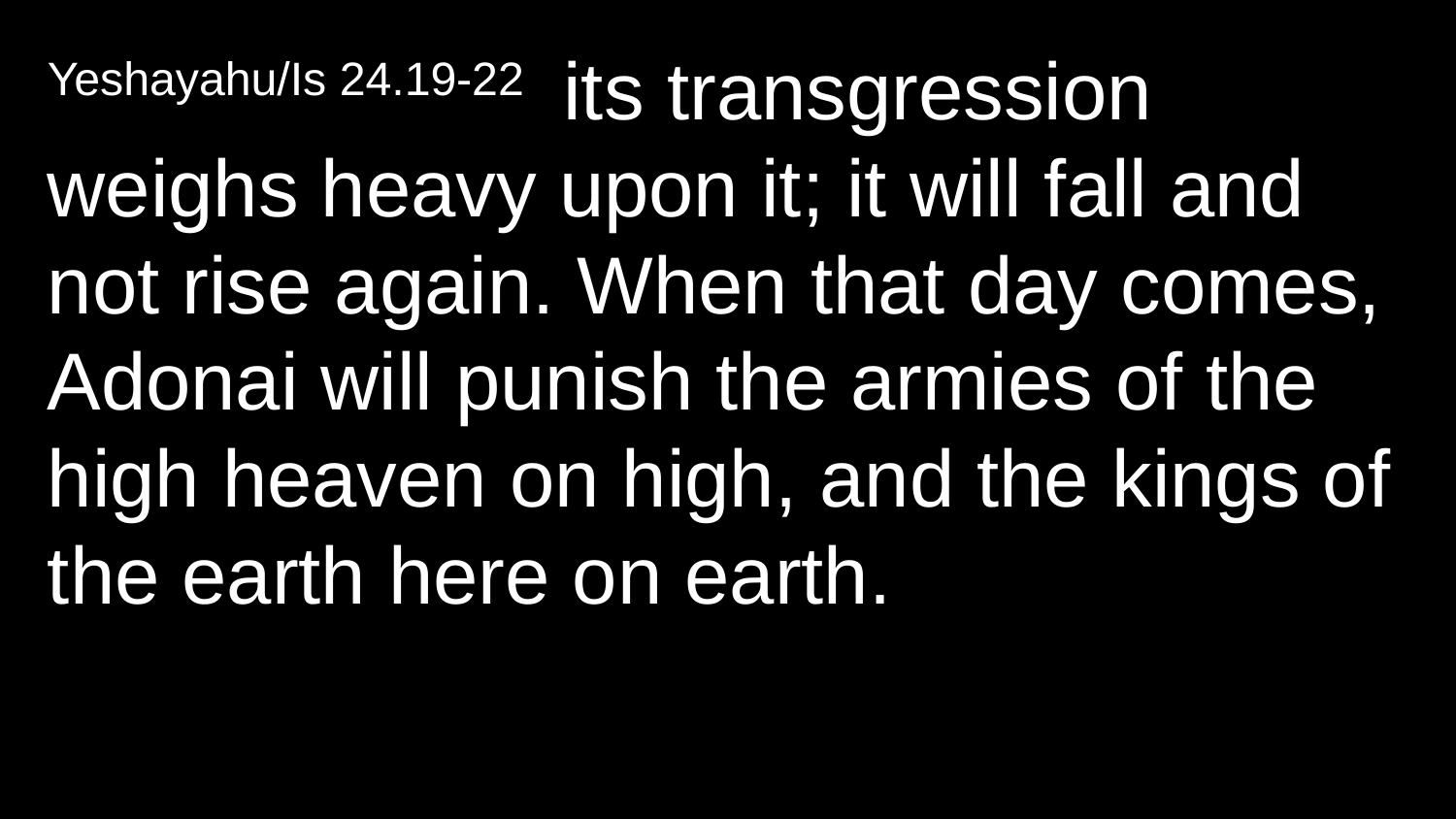

Yeshayahu/Is 24.19-22   its transgression weighs heavy upon it; it will fall and not rise again. When that day comes, Adonai will punish the armies of the high heaven on high, and the kings of the earth here on earth.